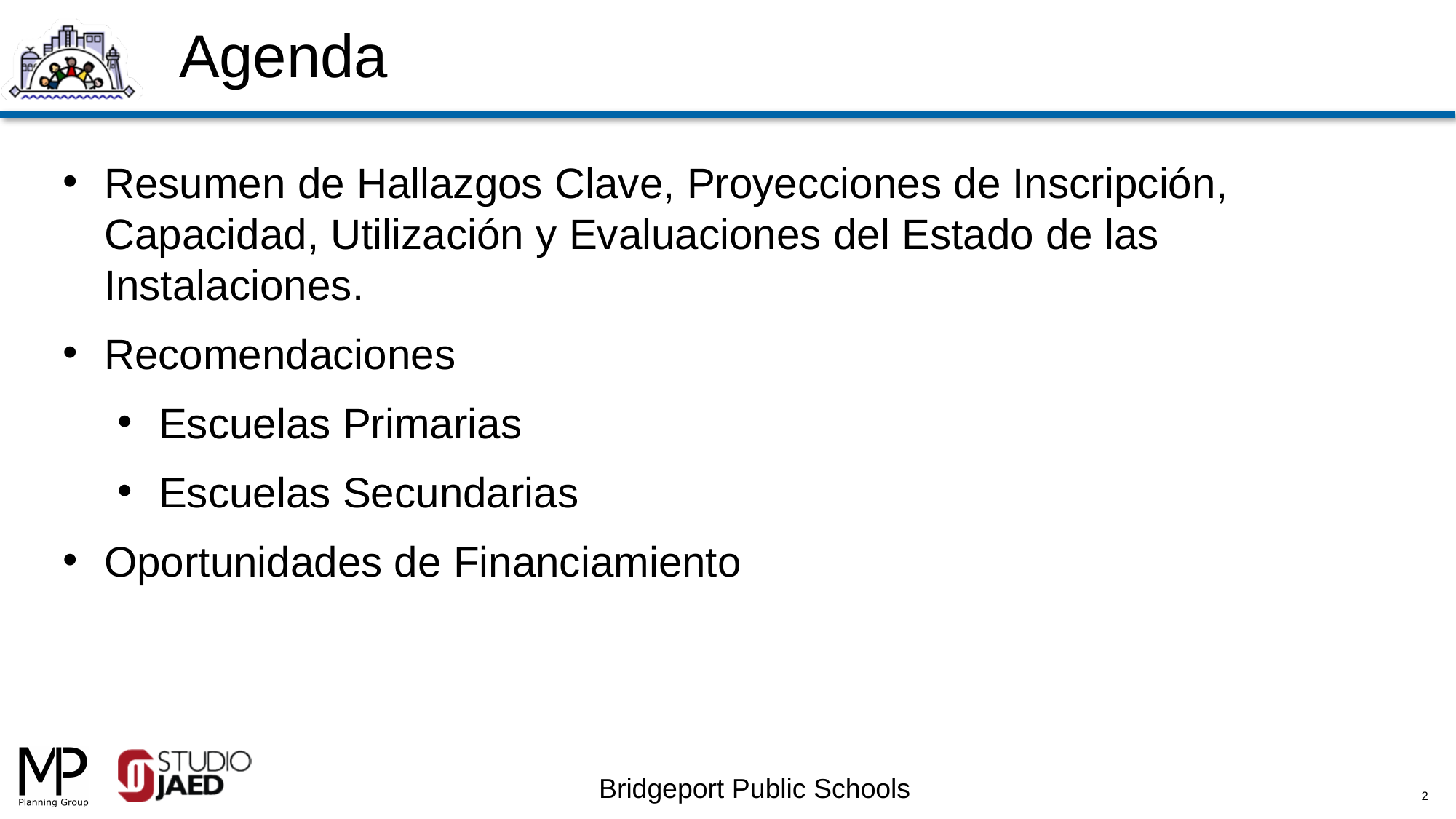

# Agenda
Resumen de Hallazgos Clave, Proyecciones de Inscripción, Capacidad, Utilización y Evaluaciones del Estado de las Instalaciones.
Recomendaciones
Escuelas Primarias
Escuelas Secundarias
Oportunidades de Financiamiento
2